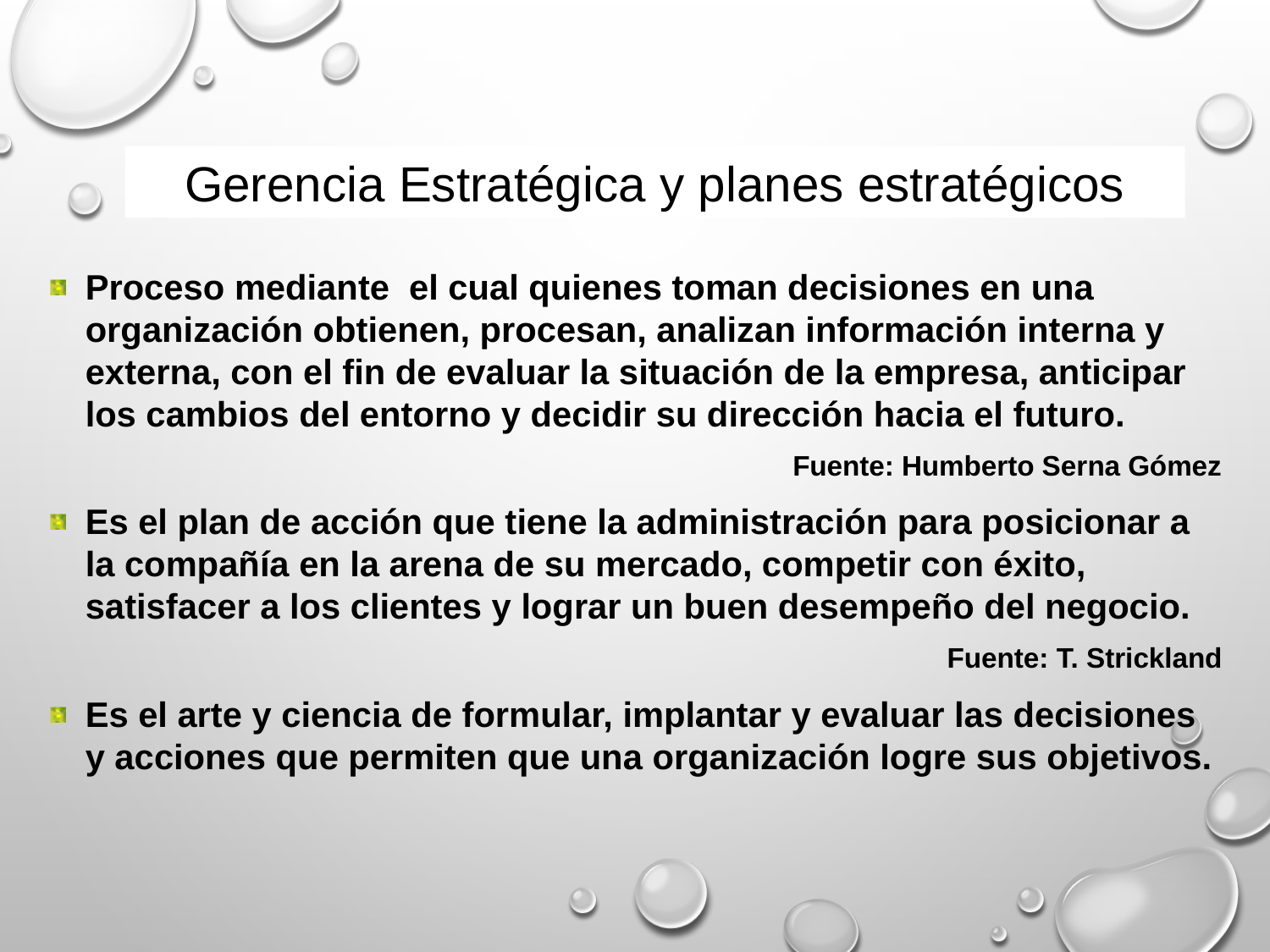

Gerencia Estratégica y planes estratégicos
Proceso mediante  el cual quienes toman decisiones en una organización obtienen, procesan, analizan información interna y externa, con el fin de evaluar la situación de la empresa, anticipar los cambios del entorno y decidir su dirección hacia el futuro.
Fuente: Humberto Serna Gómez
Es el plan de acción que tiene la administración para posicionar a la compañía en la arena de su mercado, competir con éxito, satisfacer a los clientes y lograr un buen desempeño del negocio.
Fuente: T. Strickland
Es el arte y ciencia de formular, implantar y evaluar las decisiones y acciones que permiten que una organización logre sus objetivos.